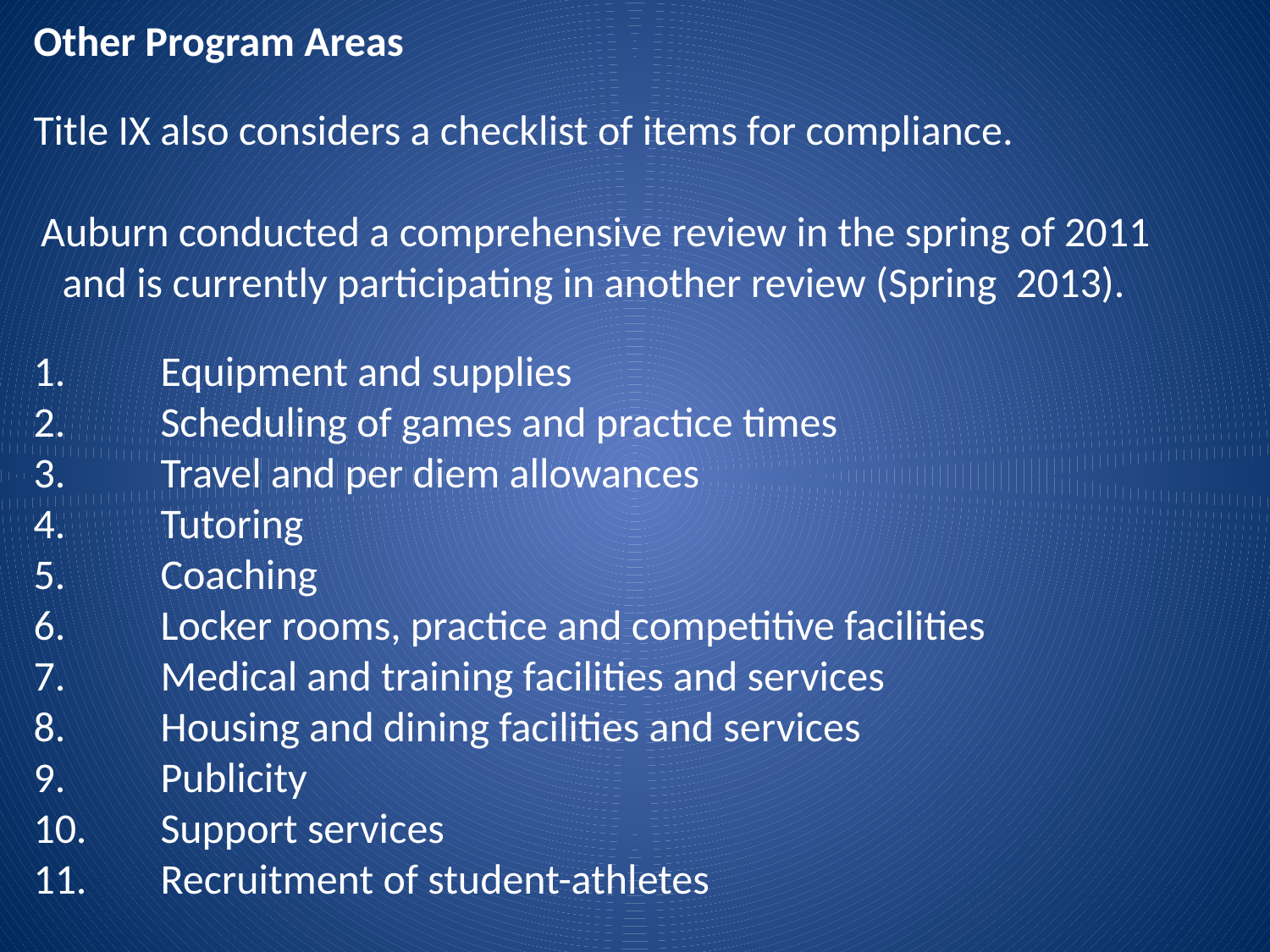

Other Program Areas

Title IX also considers a checklist of items for compliance.

 Auburn conducted a comprehensive review in the spring of 2011
   and is currently participating in another review (Spring  2013).

1.	Equipment and supplies
2.	Scheduling of games and practice times
3.	Travel and per diem allowances
4.	Tutoring
5.	Coaching
6.	Locker rooms, practice and competitive facilities
7.	Medical and training facilities and services
8.	Housing and dining facilities and services
9.	Publicity
10.	Support services
11.	Recruitment of student-athletes